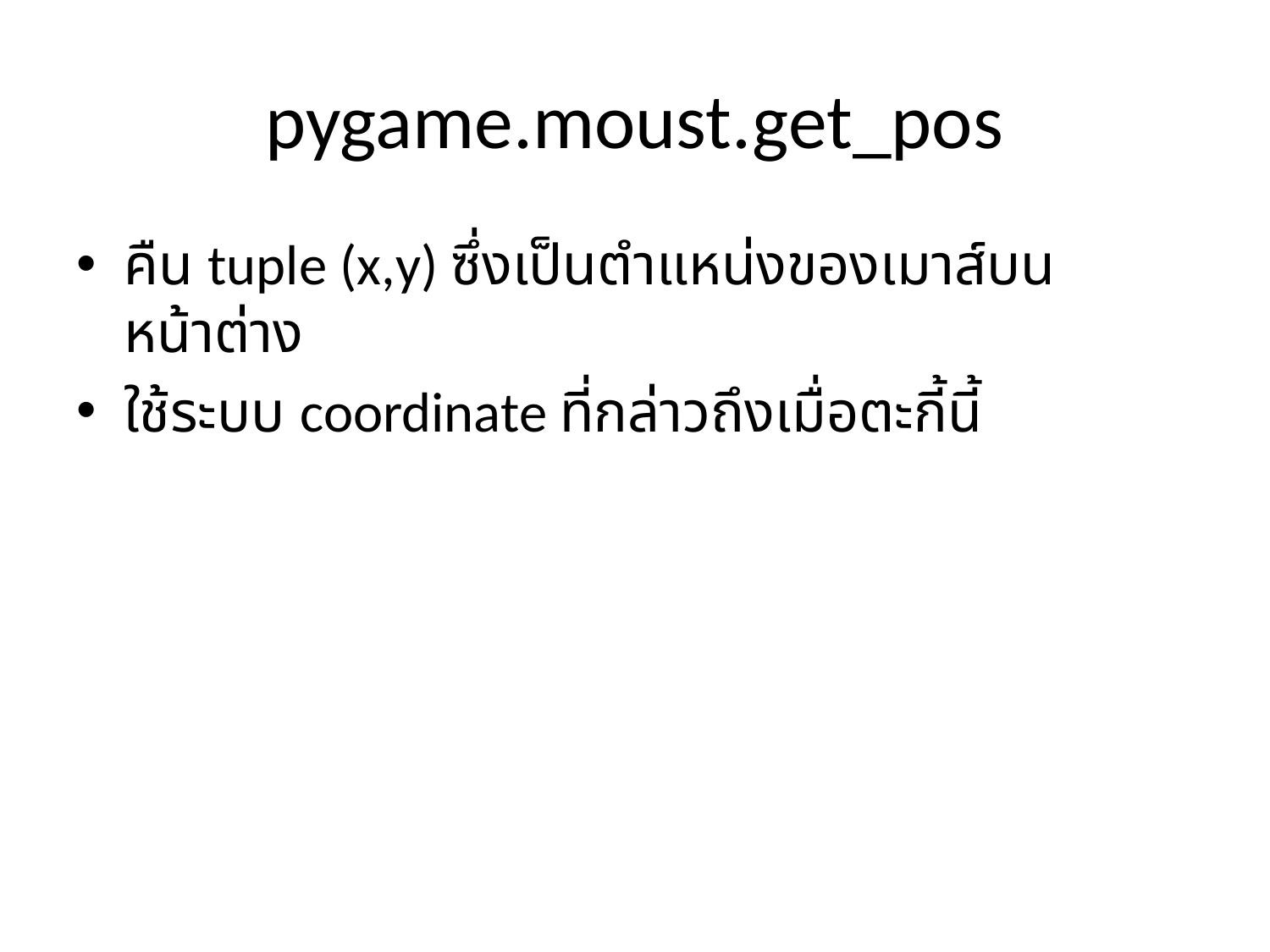

# pygame.moust.get_pos
คืน tuple (x,y) ซึ่งเป็นตำแหน่งของเมาส์บนหน้าต่าง
ใช้ระบบ coordinate ที่กล่าวถึงเมื่อตะกี้นี้